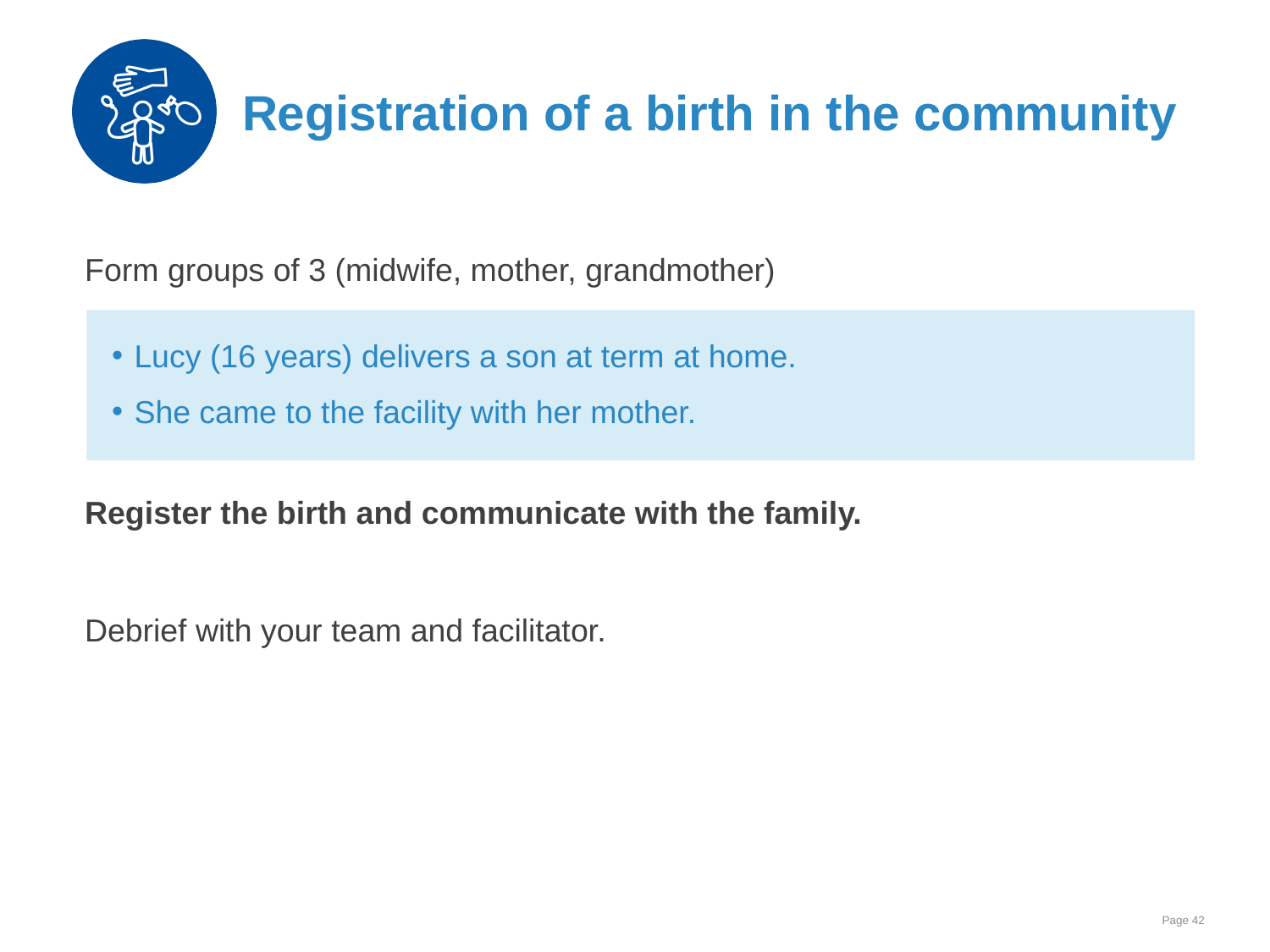

# Registration of a birth in the community
Form groups of 3 (midwife, mother, grandmother)

Register the birth and communicate with the family.

Debrief with your team and facilitator.

Lucy (16 years) delivers a son at term at home.
She came to the facility with her mother.